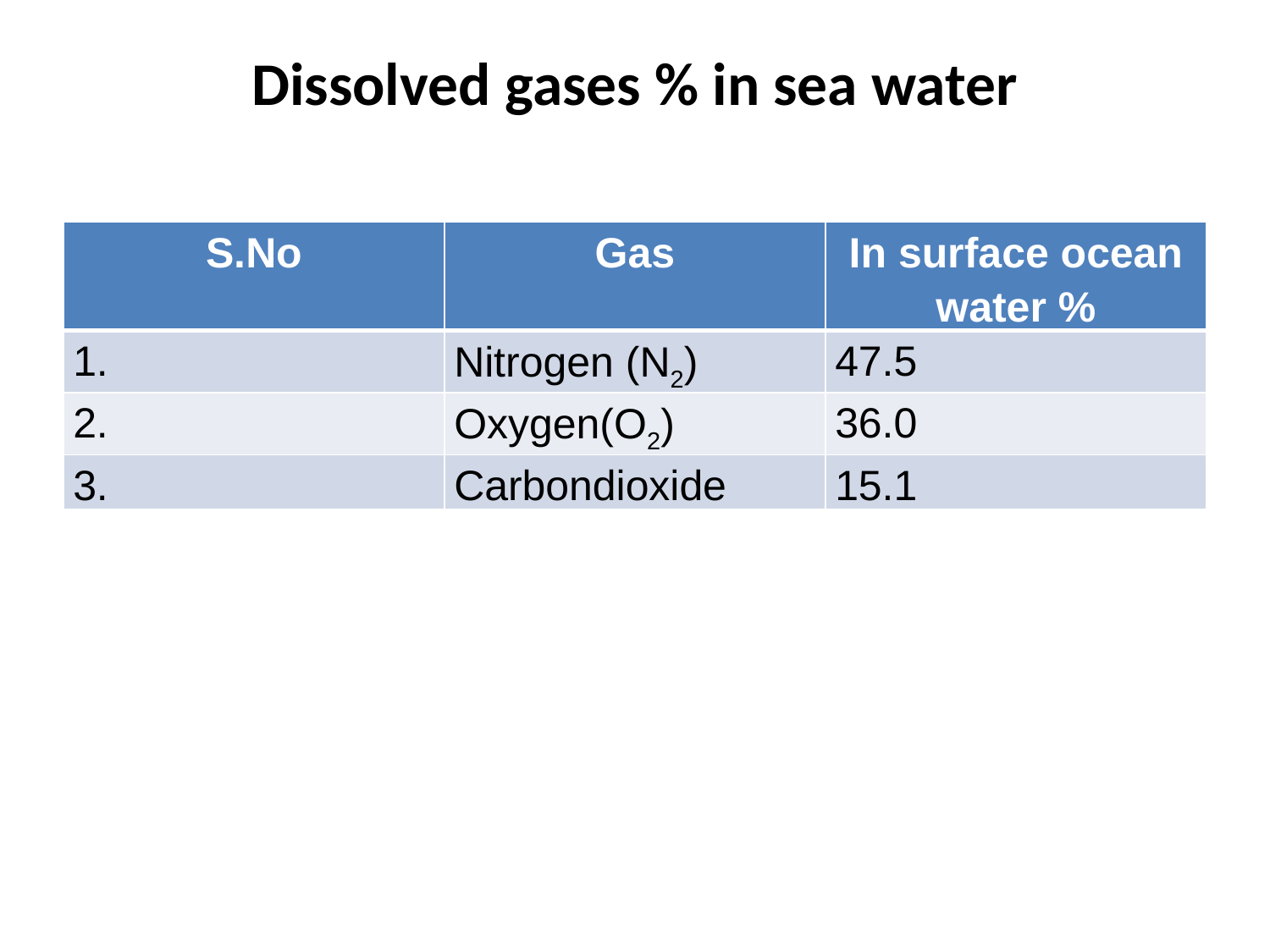

# Dissolved gases % in sea water
| S.No | Gas | In surface ocean water % |
| --- | --- | --- |
| 1. | Nitrogen (N2) | 47.5 |
| 2. | Oxygen(O2) | 36.0 |
| 3. | Carbondioxide | 15.1 |